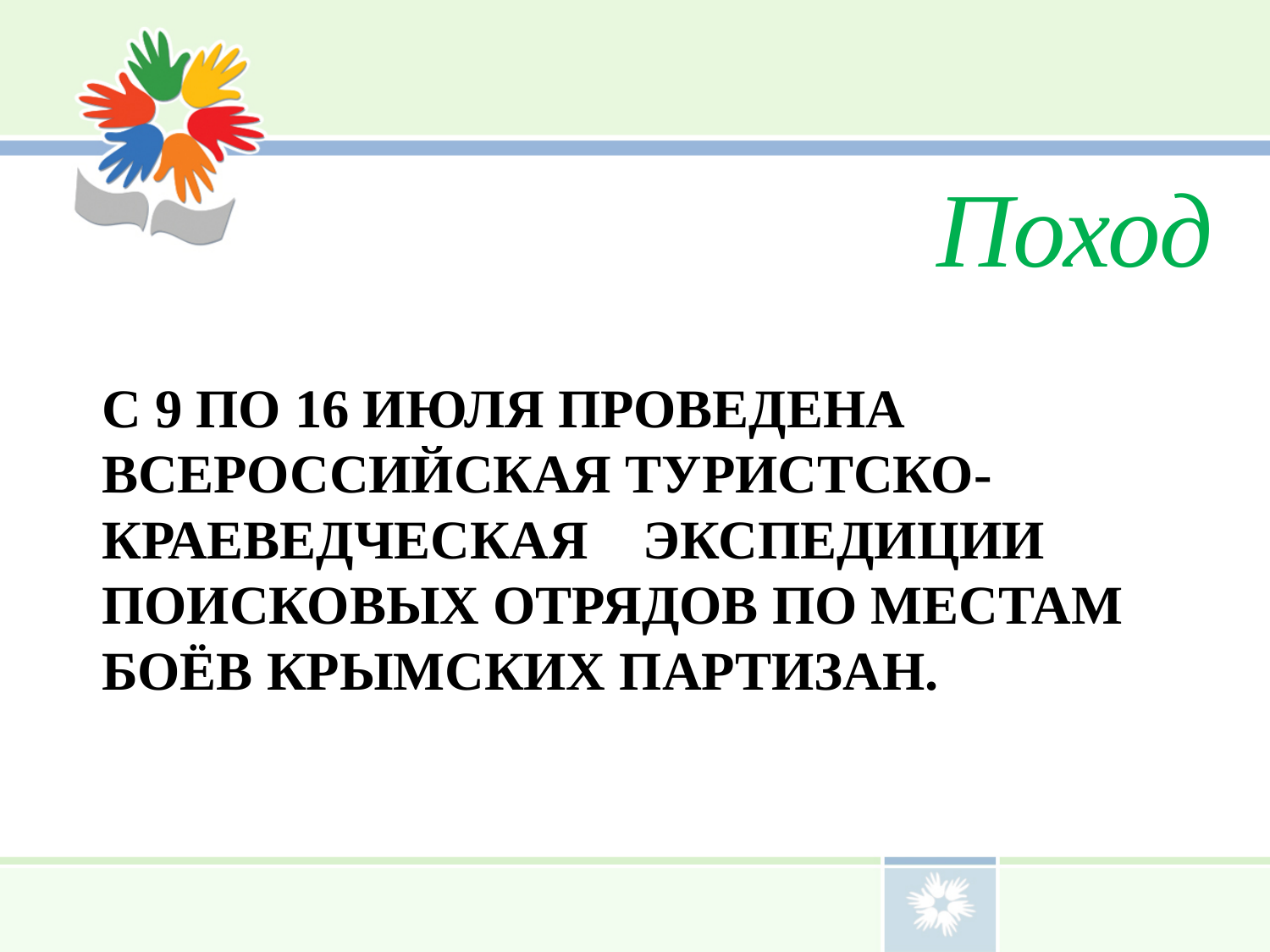

Поход
# С 9 по 16 июля проведена Всероссийская туристско-краеведческая    экспедиции поисковых отрядов по местам боёв крымских партизан.